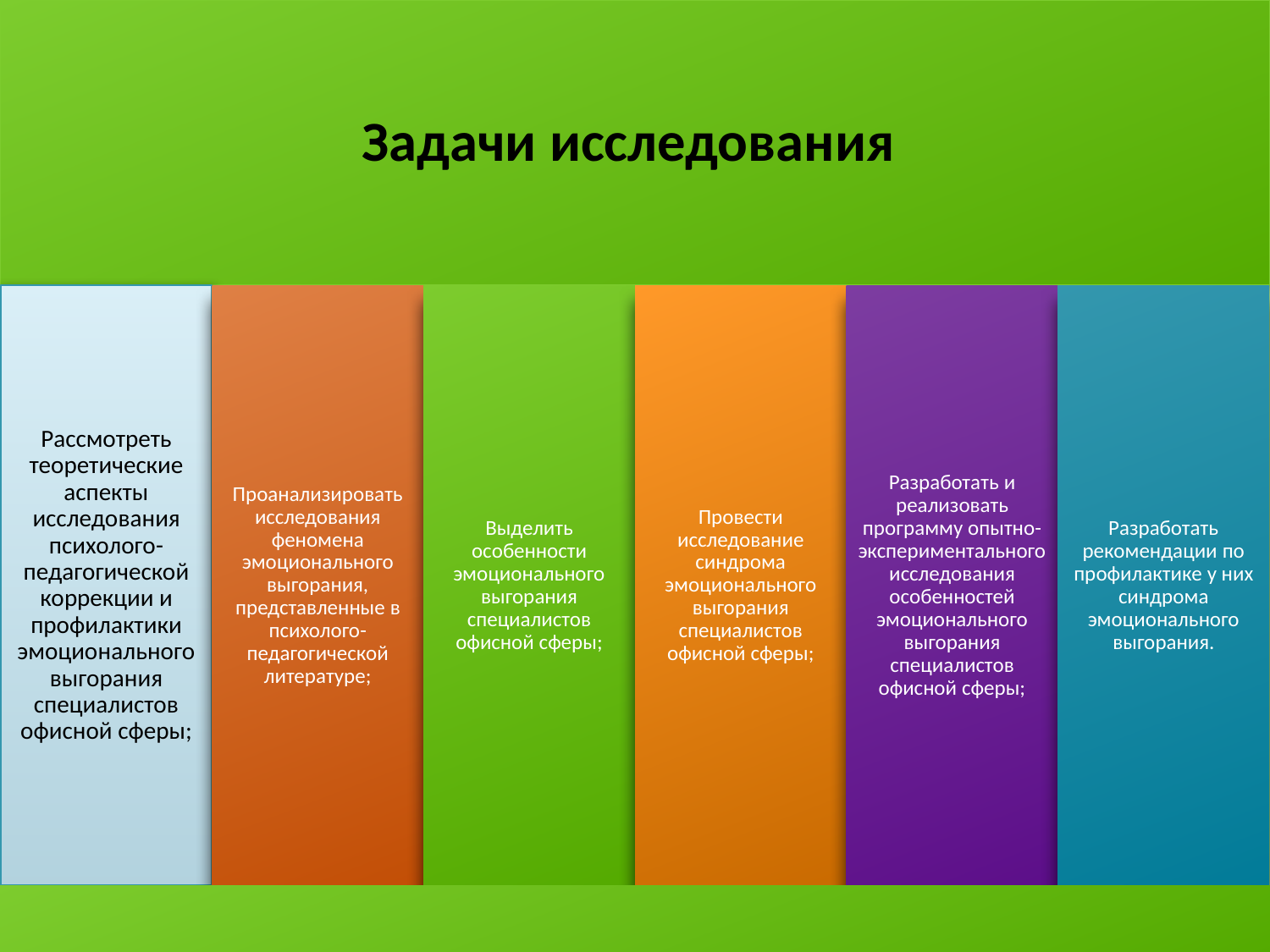

Задачи исследования
Рассмотреть теоретические аспекты исследования психолого-педагогической коррекции и профилактики эмоционального выгорания специалистов офисной сферы;
Проанализировать исследования феномена эмоционального выгорания, представленные в психолого-педагогической литературе;
Выделить особенности эмоционального выгорания специалистов офисной сферы;
Провести исследование синдрома эмоционального выгорания специалистов офисной сферы;
Разработать и реализовать программу опытно- экспериментального исследования особенностей эмоционального выгорания специалистов офисной сферы;
Разработать рекомендации по профилактике у них синдрома эмоционального выгорания.